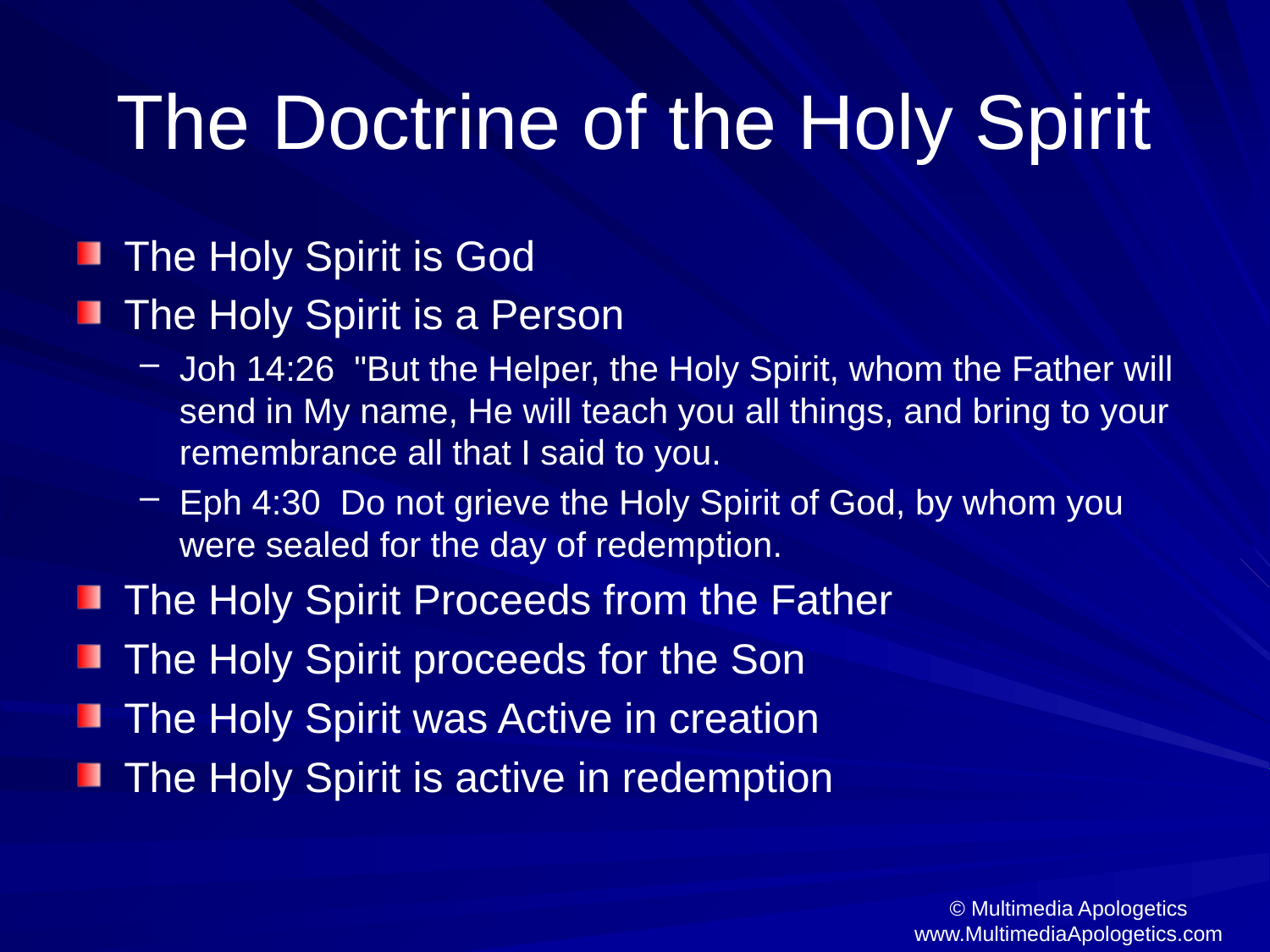

# The Doctrine of the Holy Spirit
The Holy Spirit is God
The Holy Spirit is a Person
Joh 14:26  "But the Helper, the Holy Spirit, whom the Father will send in My name, He will teach you all things, and bring to your remembrance all that I said to you.
Eph 4:30  Do not grieve the Holy Spirit of God, by whom you were sealed for the day of redemption.
The Holy Spirit Proceeds from the Father
The Holy Spirit proceeds for the Son
The Holy Spirit was Active in creation
The Holy Spirit is active in redemption
© Multimedia Apologetics
www.MultimediaApologetics.com